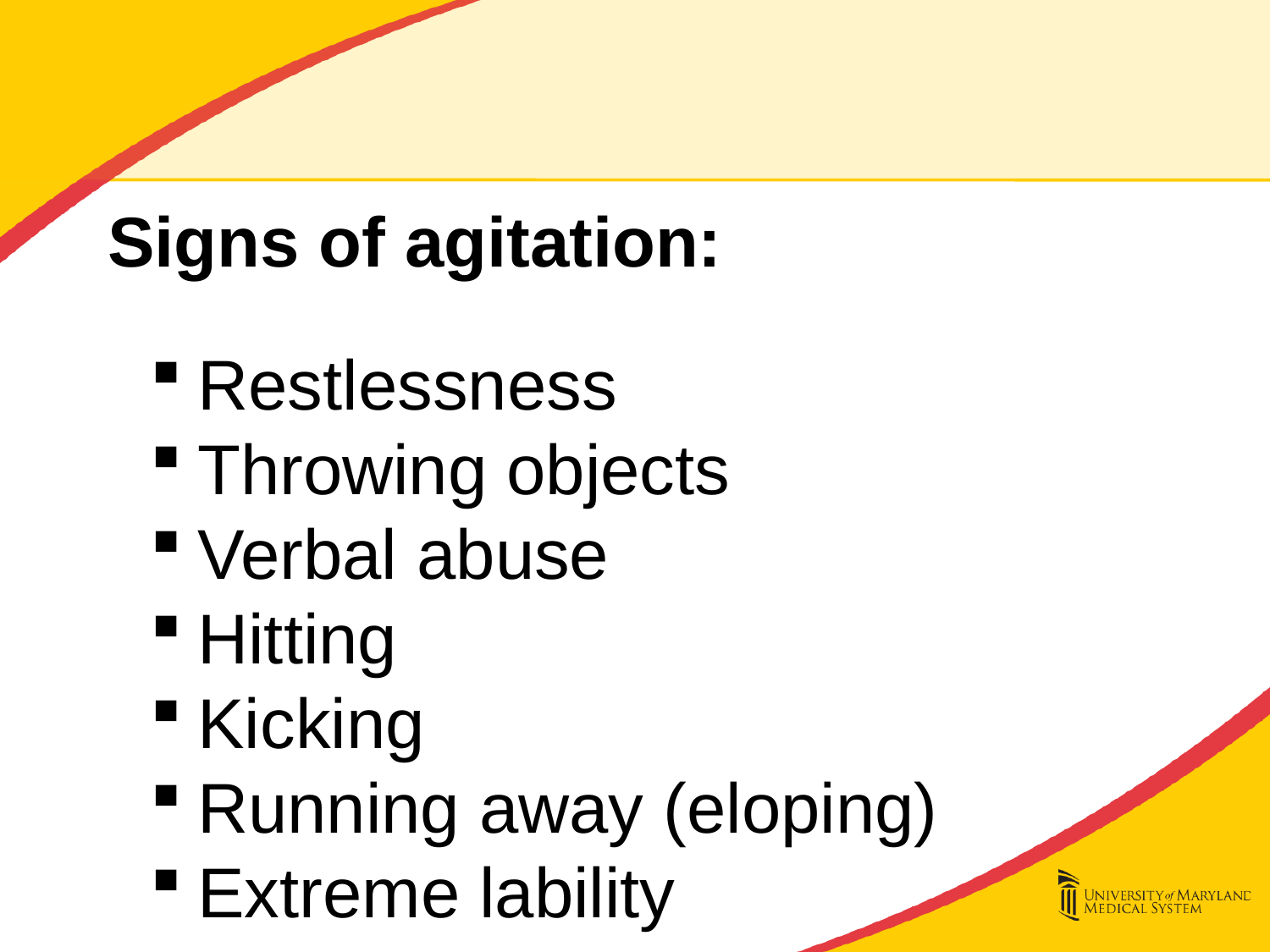

Signs of agitation:

Restlessness
Throwing objects
Verbal abuse
Hitting
Kicking
Running away (eloping)
Extreme lability